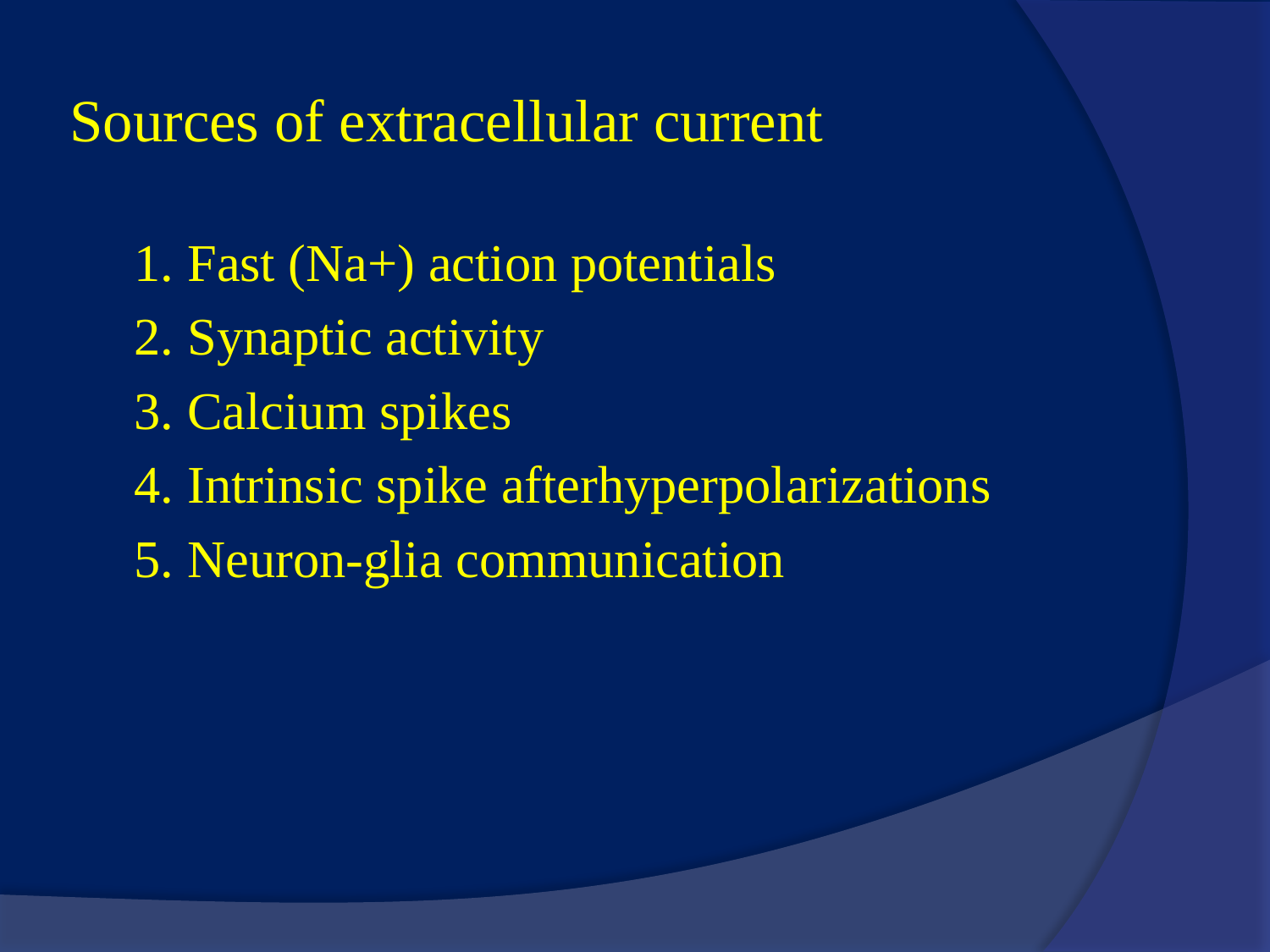

# Sources of extracellular current
1. Fast (Na+) action potentials
2. Synaptic activity
3. Calcium spikes
4. Intrinsic spike afterhyperpolarizations
5. Neuron-glia communication